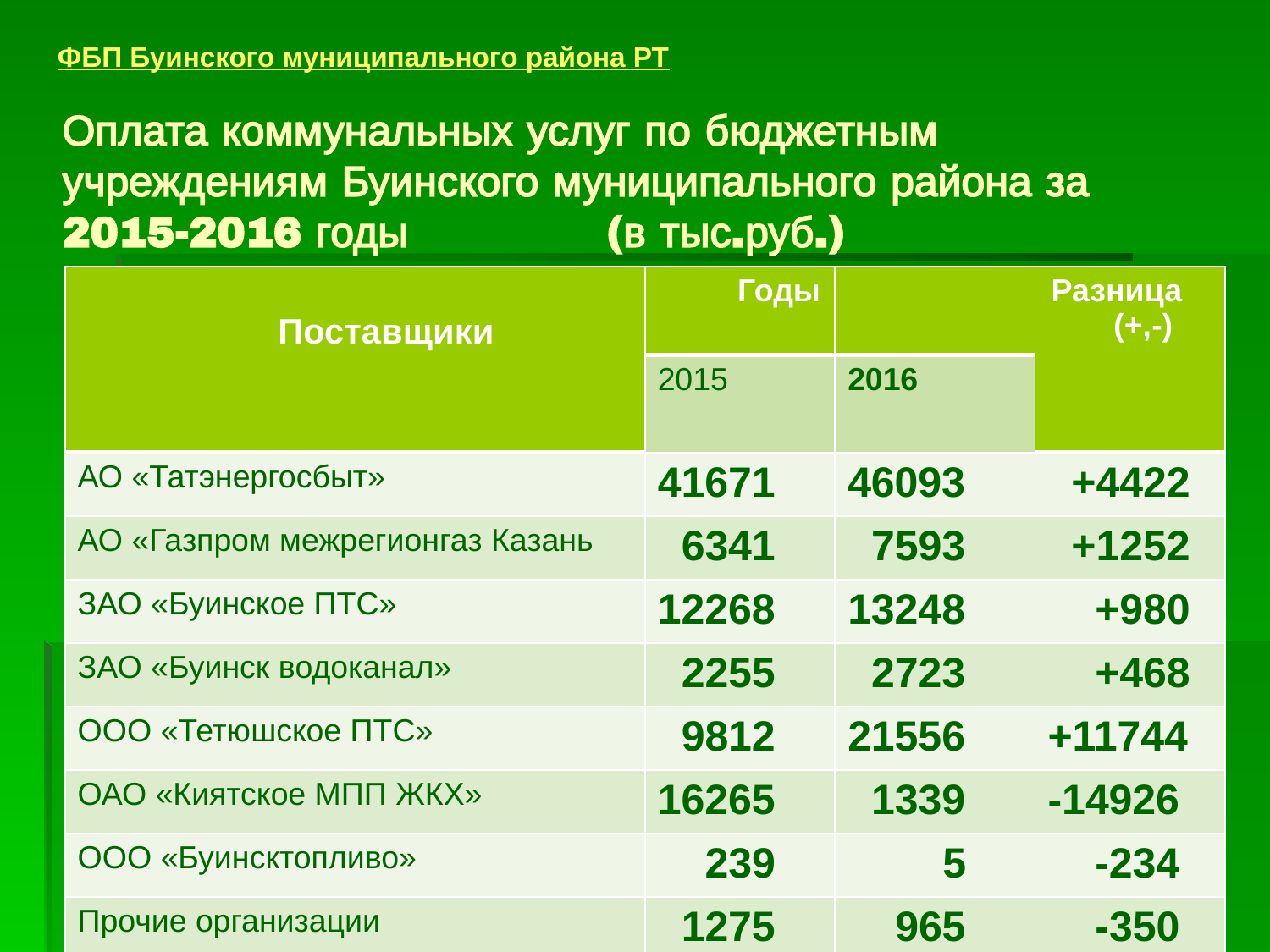

ФБП Буинского муниципального района РТ
# Оплата коммунальных услуг по бюджетным учреждениям Буинского муниципального района за  2015-2016 годы              (в тыс.руб.)
| Поставщики | Годы |  | Разница (+,-) |
| --- | --- | --- | --- |
|  | 2015 | 2016 |  |
| АО «Татэнергосбыт» | 41671 | 46093 | +4422 |
| АО «Газпром межрегионгаз Казань | 6341 | 7593 | +1252 |
| ЗАО «Буинское ПТС» | 12268 | 13248 | +980 |
| ЗАО «Буинск водоканал» | 2255 | 2723 | +468 |
| ООО «Тетюшское ПТС» | 9812 | 21556 | +11744 |
| ОАО «Киятское МПП ЖКХ» | 16265 | 1339 | -14926 |
| ООО «Буинсктопливо» | 239 | 5 | -234 |
| Прочие организации | 1275 | 965 | -350 |
17